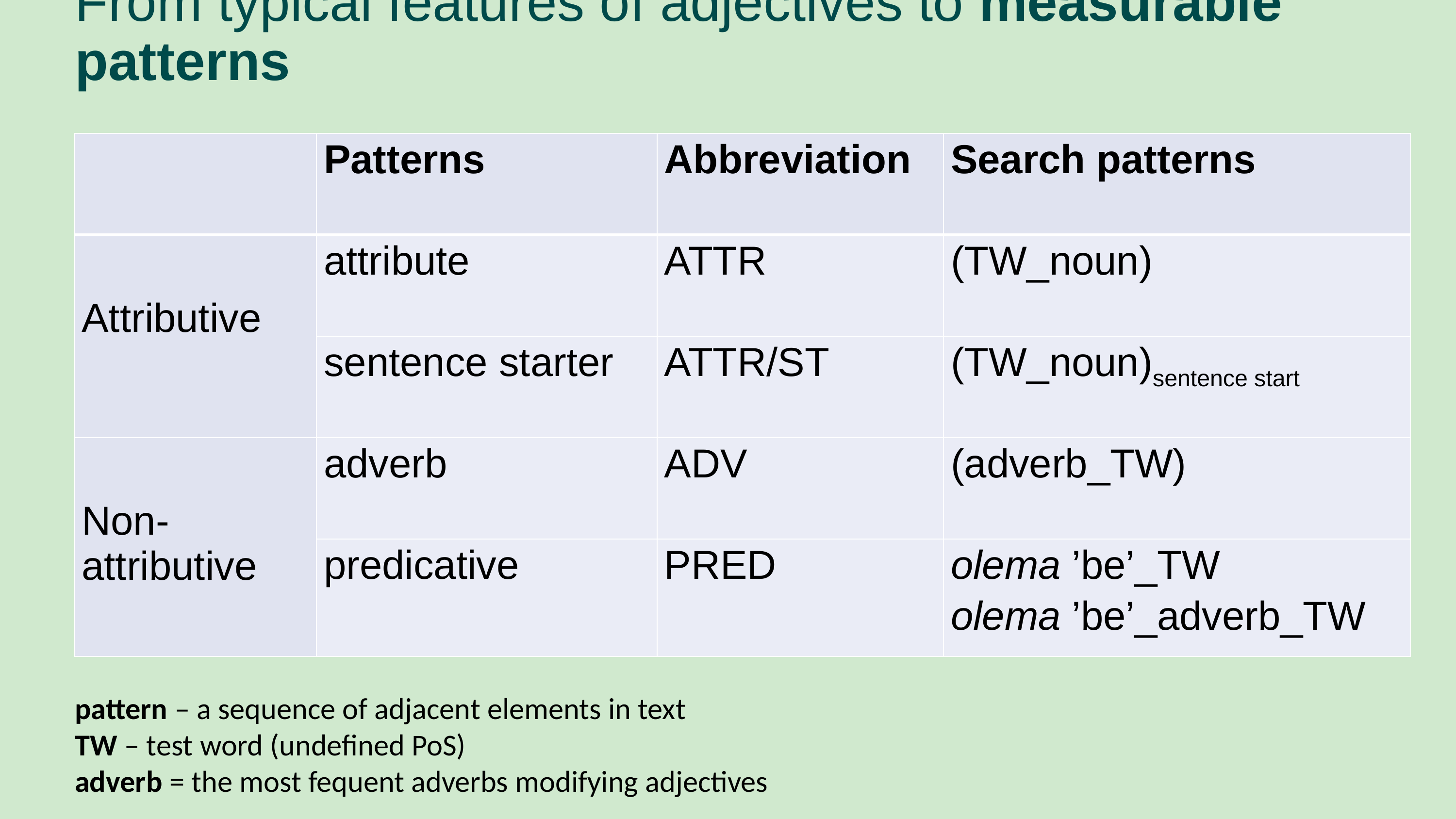

# From typical features of adjectives to measurable patterns
|  | Patterns | Abbreviation | Search patterns |
| --- | --- | --- | --- |
| Attributive | attribute | ATTR | (TW\_noun) |
|  | sentence starter | ATTR/ST | (TW\_noun)sentence start ​ |
| Non-attributive | adverb | ADV | (adverb\_TW)​ |
|  | predicative | PRED | olema ’be’\_TW​ olema ’be’\_adverb\_TW |
pattern – a sequence of adjacent elements in text
TW – test word (undefined PoS)
adverb = the most fequent adverbs modifying adjectives